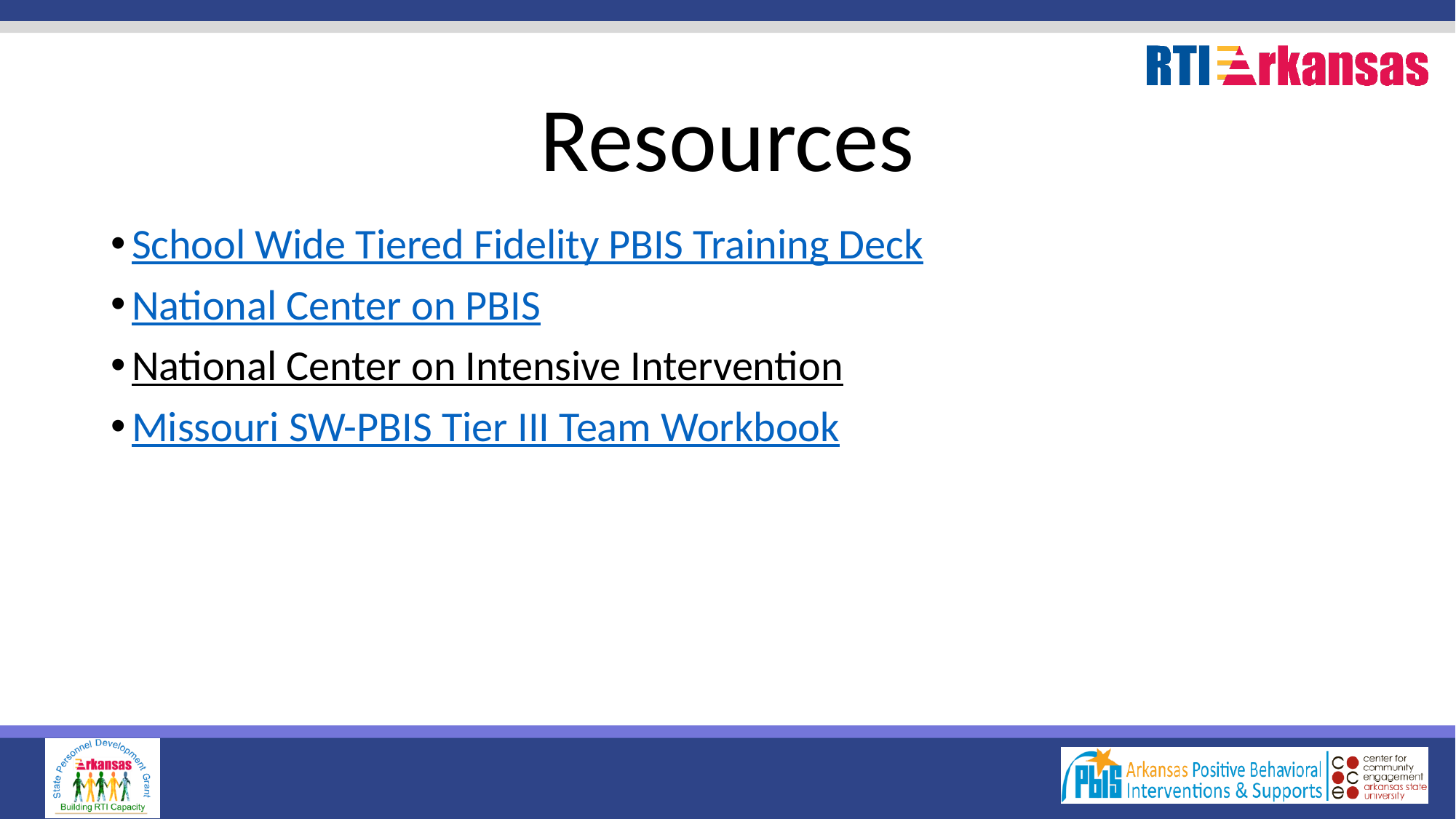

# Resources
School Wide Tiered Fidelity PBIS Training Deck
National Center on PBIS
National Center on Intensive Intervention
Missouri SW-PBIS Tier III Team Workbook